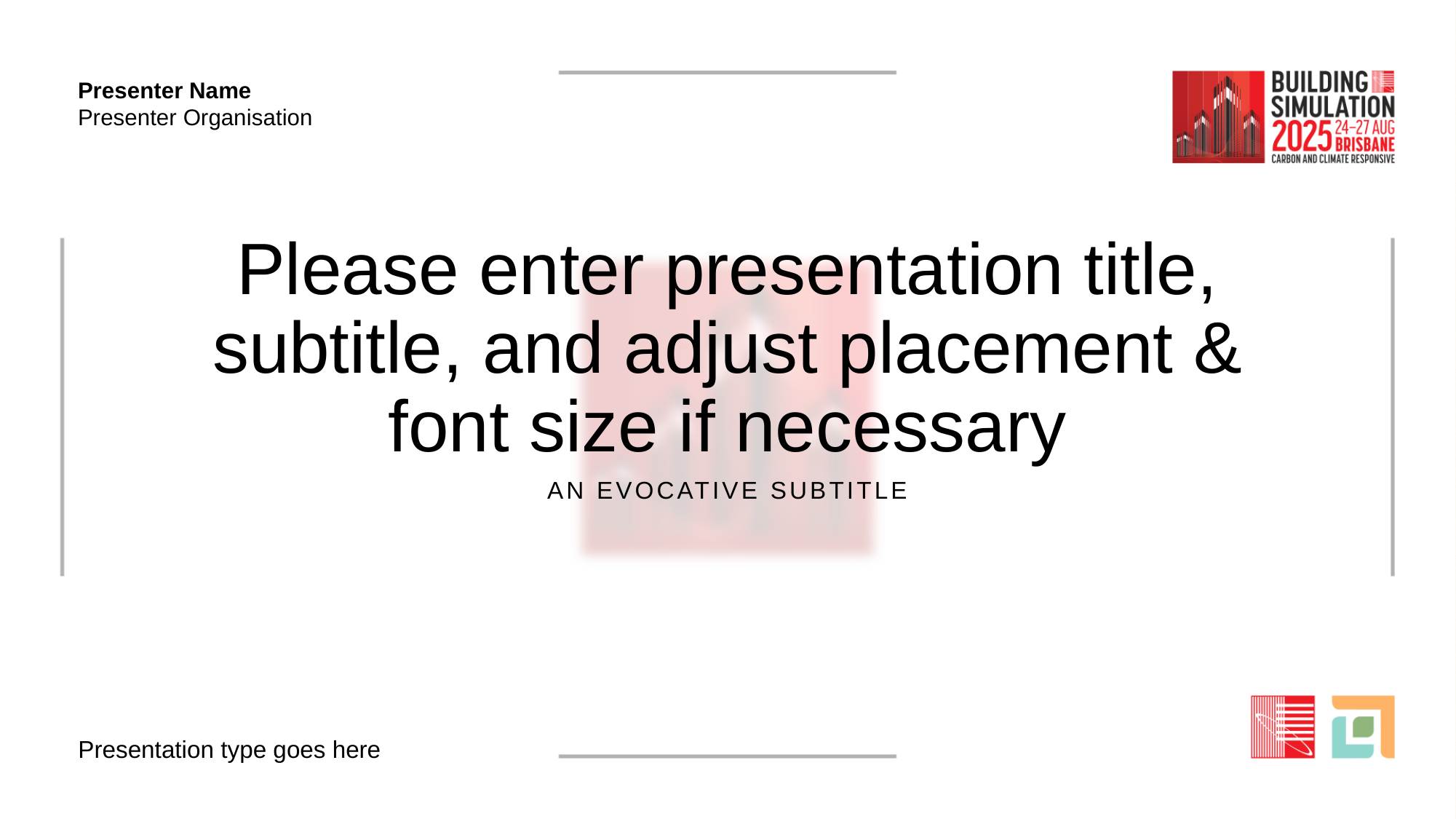

Presenter Name
Presenter Organisation
# Please enter presentation title, subtitle, and adjust placement & font size if necessary
An evocative subtitle
Presentation type goes here